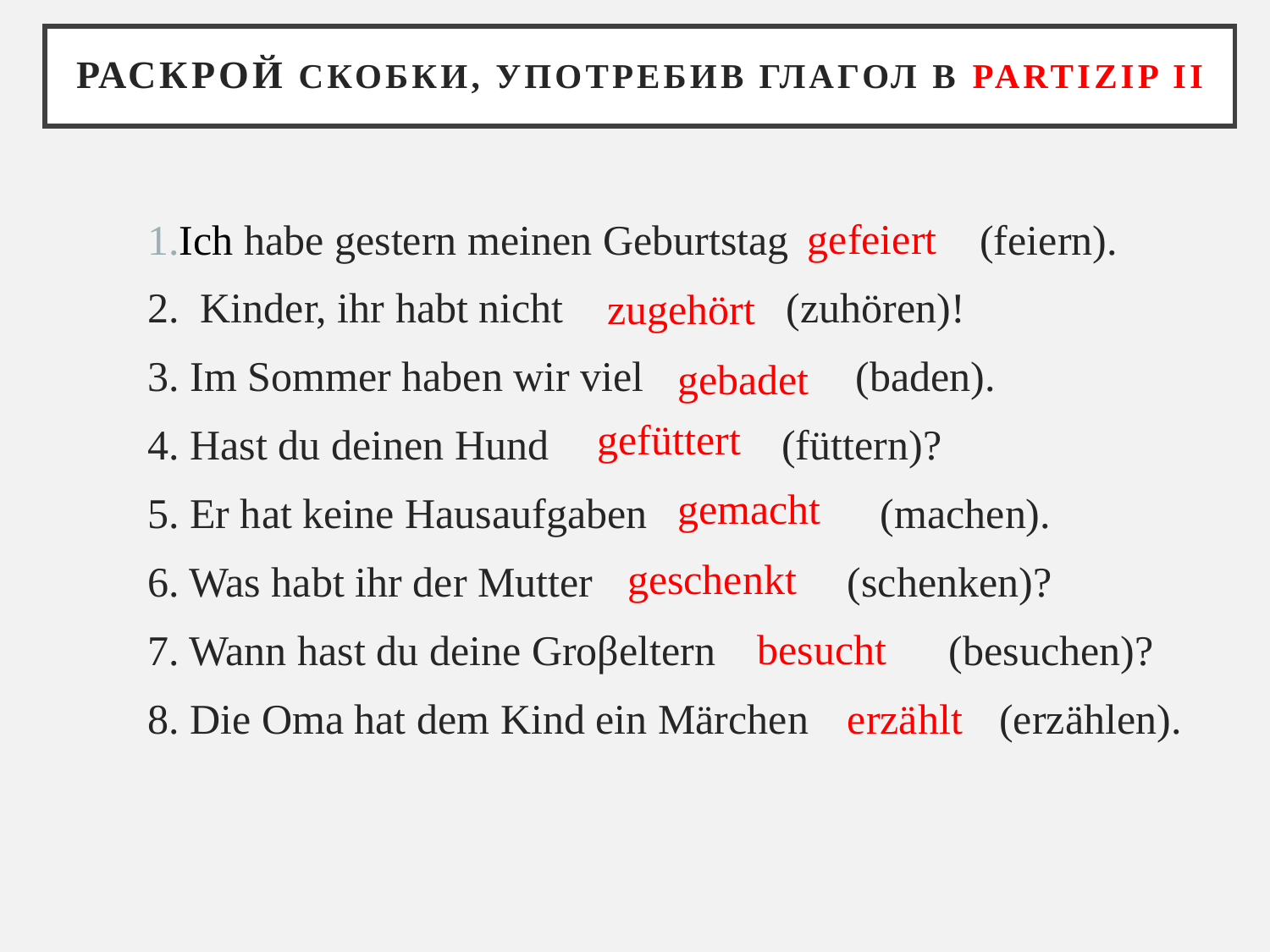

# Раскрой скобки, употребив глагол в Partizip II
Ich habe gestern meinen Geburtstag                  (feiern).
2.  Kinder, ihr habt nicht                     (zuhören)!
3. Im Sommer haben wir viel                    (baden).
4. Hast du deinen Hund                      (füttern)?
5. Er hat keine Hausaufgaben                      (machen).
6. Was habt ihr der Mutter                        (schenken)?
7. Wann hast du deine Groβeltern                      (besuchen)?
8. Die Oma hat dem Kind ein Märchen                  (erzählen).
gefeiert
zugehört
gebadet
gefüttert
gemacht
geschenkt
besucht
erzählt